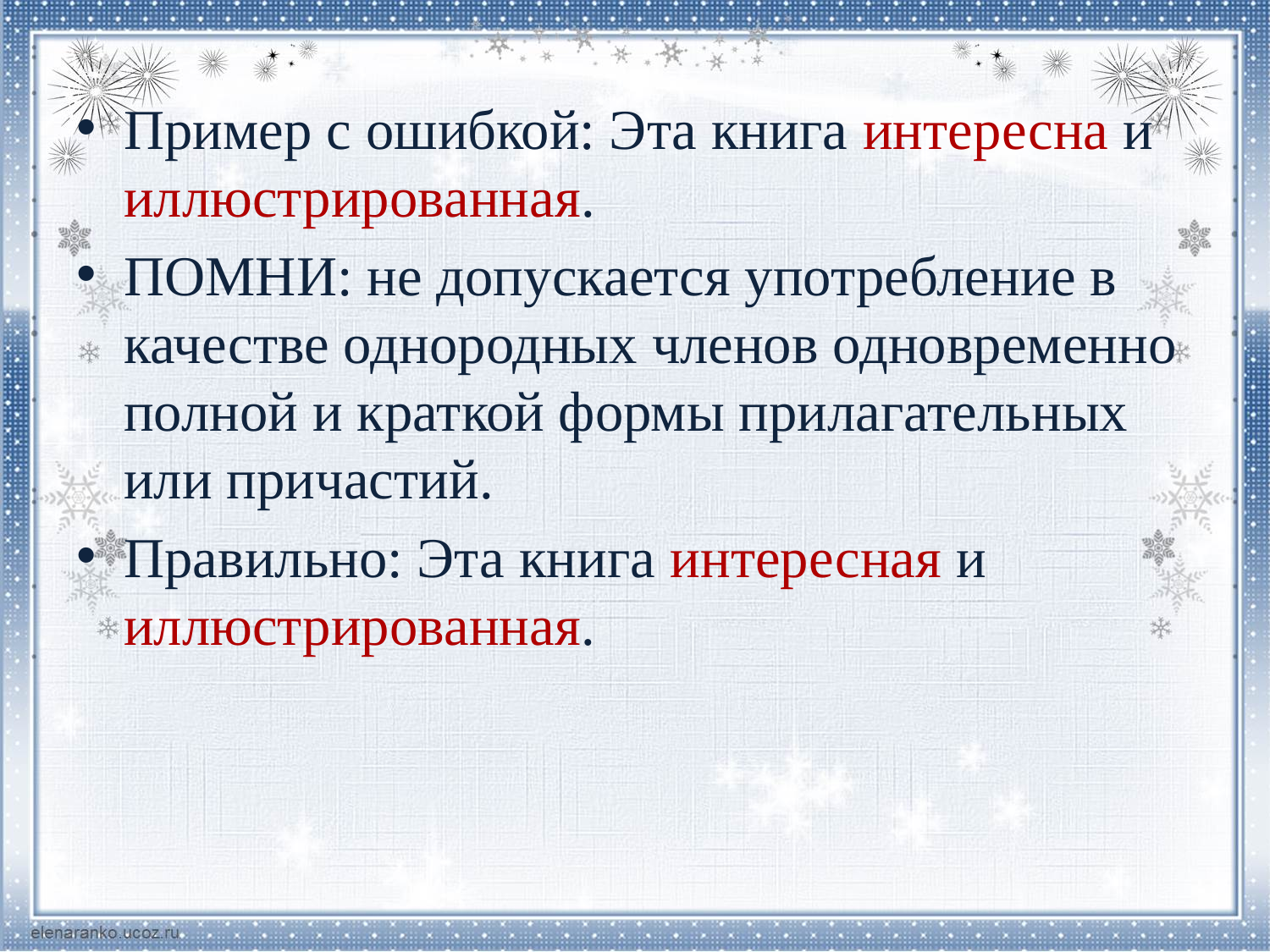

Пример с ошибкой: Эта книга интересна и иллюстрированная.
ПОМНИ: не допускается употребление в качестве однородных членов одновременно полной и краткой формы прилагательных или причастий.
Правильно: Эта книга интересная и иллюстрированная.